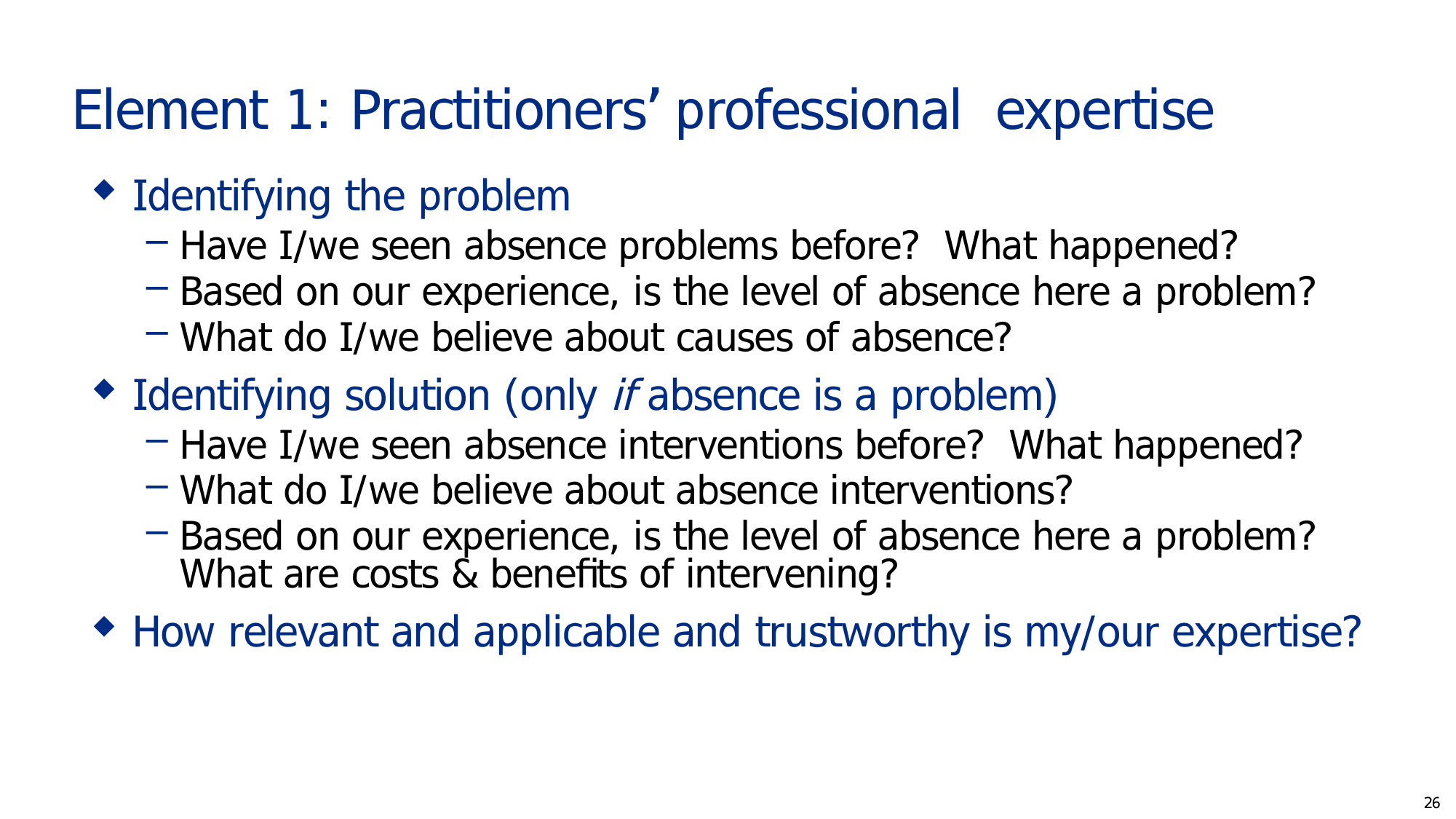

# Element 1: Practitioners’ professional  expertise
Identifying the problem
Have I/we seen absence problems before?  What happened?
Based on our experience, is the level of absence here a problem?
What do I/we believe about causes of absence?
Identifying solution (only if absence is a problem)
Have I/we seen absence interventions before?  What happened?
What do I/we believe about absence interventions?
Based on our experience, is the level of absence here a problem?  What are costs & benefits of intervening?
How relevant and applicable and trustworthy is my/our expertise?
26